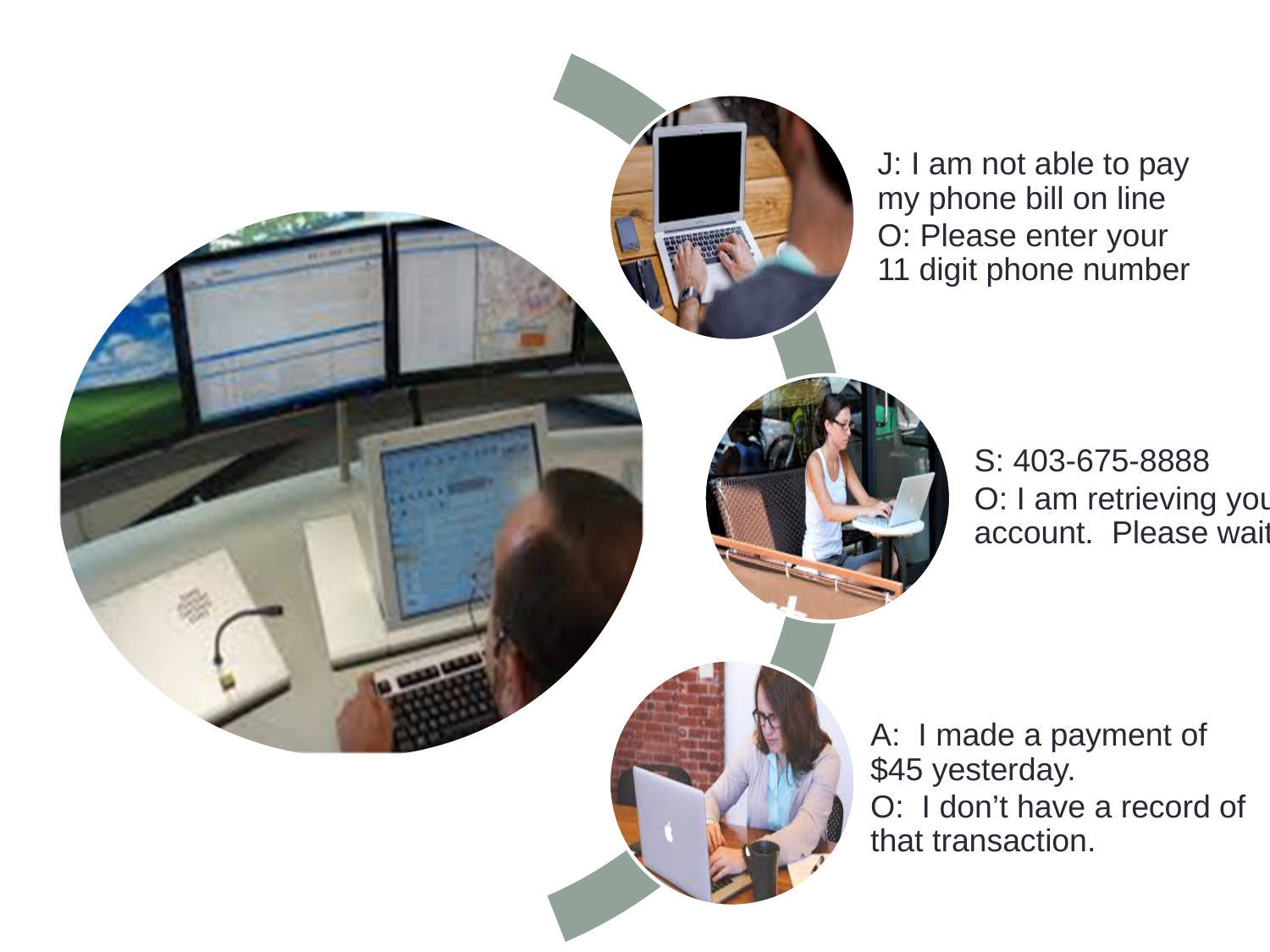

J: I am not able to pay my phone bill on line
O: Please enter your 11 digit phone number
S: 403-675-8888
O: I am retrieving your account.  Please wait.
A:  I made a payment of $45 yesterday.
O:  I don’t have a record of that transaction.
#